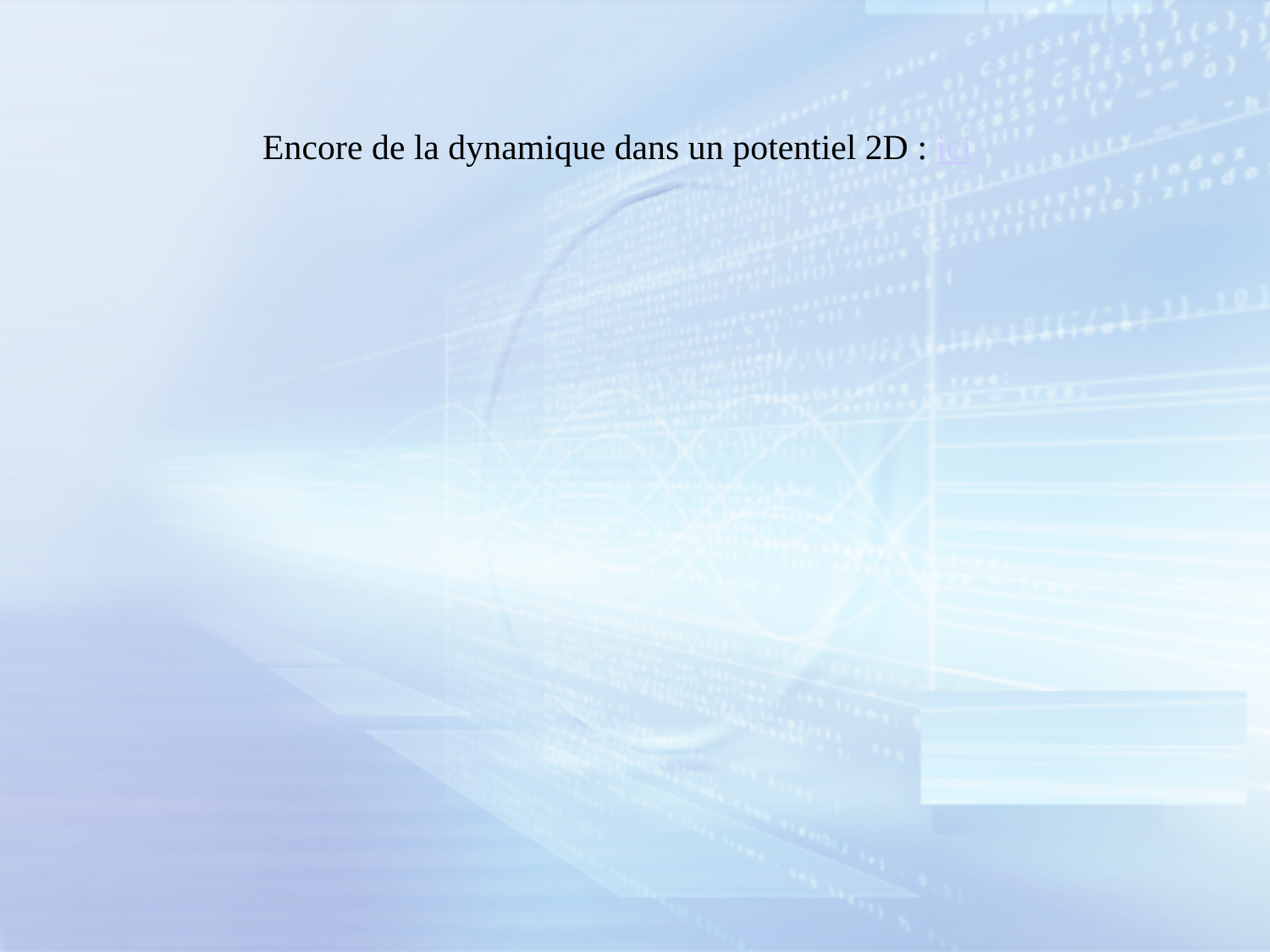

Encore de la dynamique dans un potentiel 2D : ici